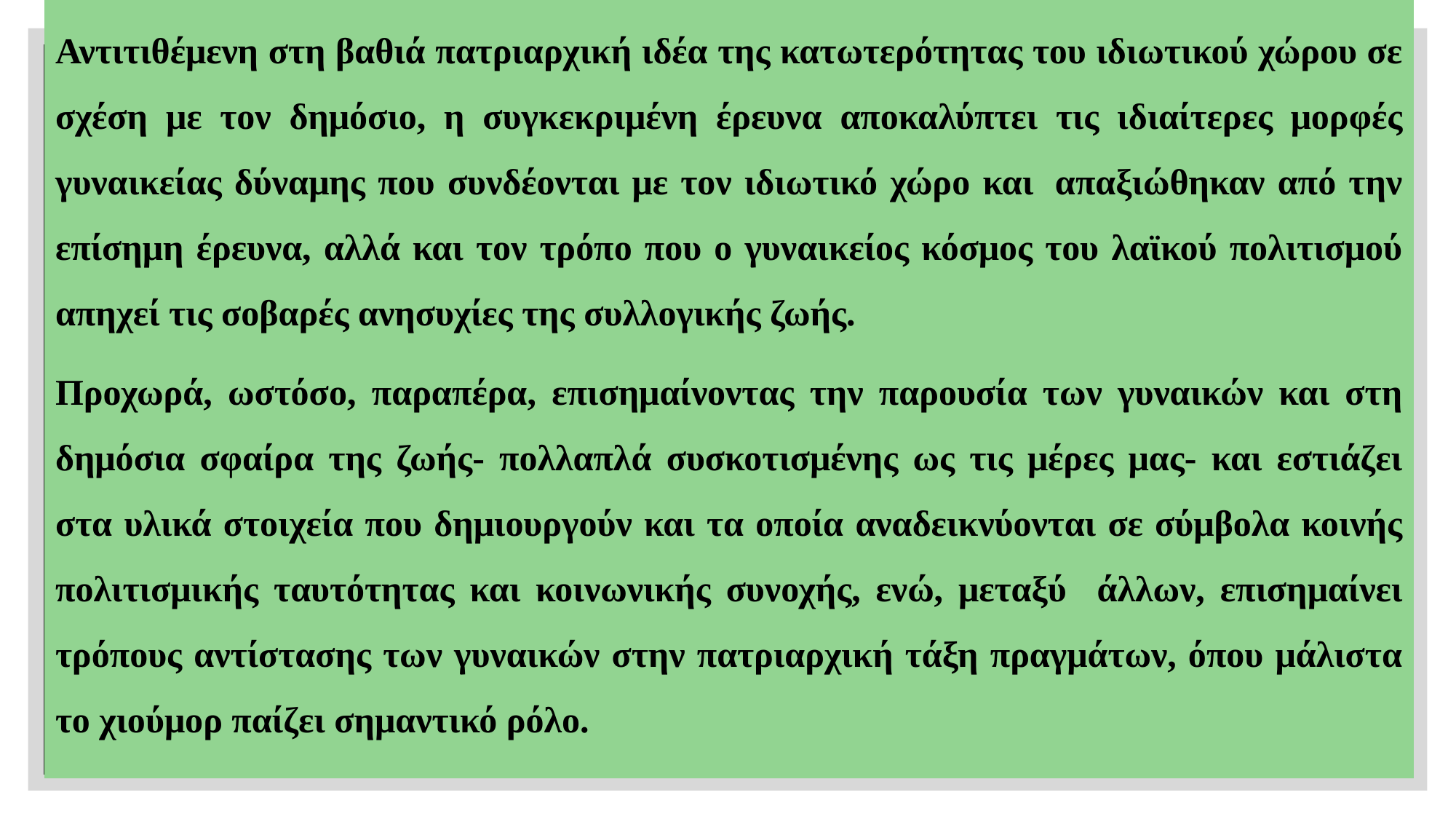

Αντιτιθέμενη στη βαθιά πατριαρχική ιδέα της κατωτερότητας του ιδιωτικού χώρου σε σχέση με τον δημόσιο, η συγκεκριμένη έρευνα αποκαλύπτει τις ιδιαίτερες μορφές γυναικείας δύναμης που συνδέονται με τον ιδιωτικό χώρο και  απαξιώθηκαν από την επίσημη έρευνα, αλλά και τον τρόπο που ο γυναικείος κόσμος του λαϊκού πολιτισμού απηχεί τις σοβαρές ανησυχίες της συλλογικής ζωής.
Προχωρά, ωστόσο, παραπέρα, επισημαίνοντας την παρουσία των γυναικών και στη δημόσια σφαίρα της ζωής- πολλαπλά συσκοτισμένης ως τις μέρες μας- και εστιάζει στα υλικά στοιχεία που δημιουργούν και τα οποία αναδεικνύονται σε σύμβολα κοινής πολιτισμικής ταυτότητας και κοινωνικής συνοχής, ενώ, μεταξύ  άλλων, επισημαίνει τρόπους αντίστασης των γυναικών στην πατριαρχική τάξη πραγμάτων, όπου μάλιστα το χιούμορ παίζει σημαντικό ρόλο.

#